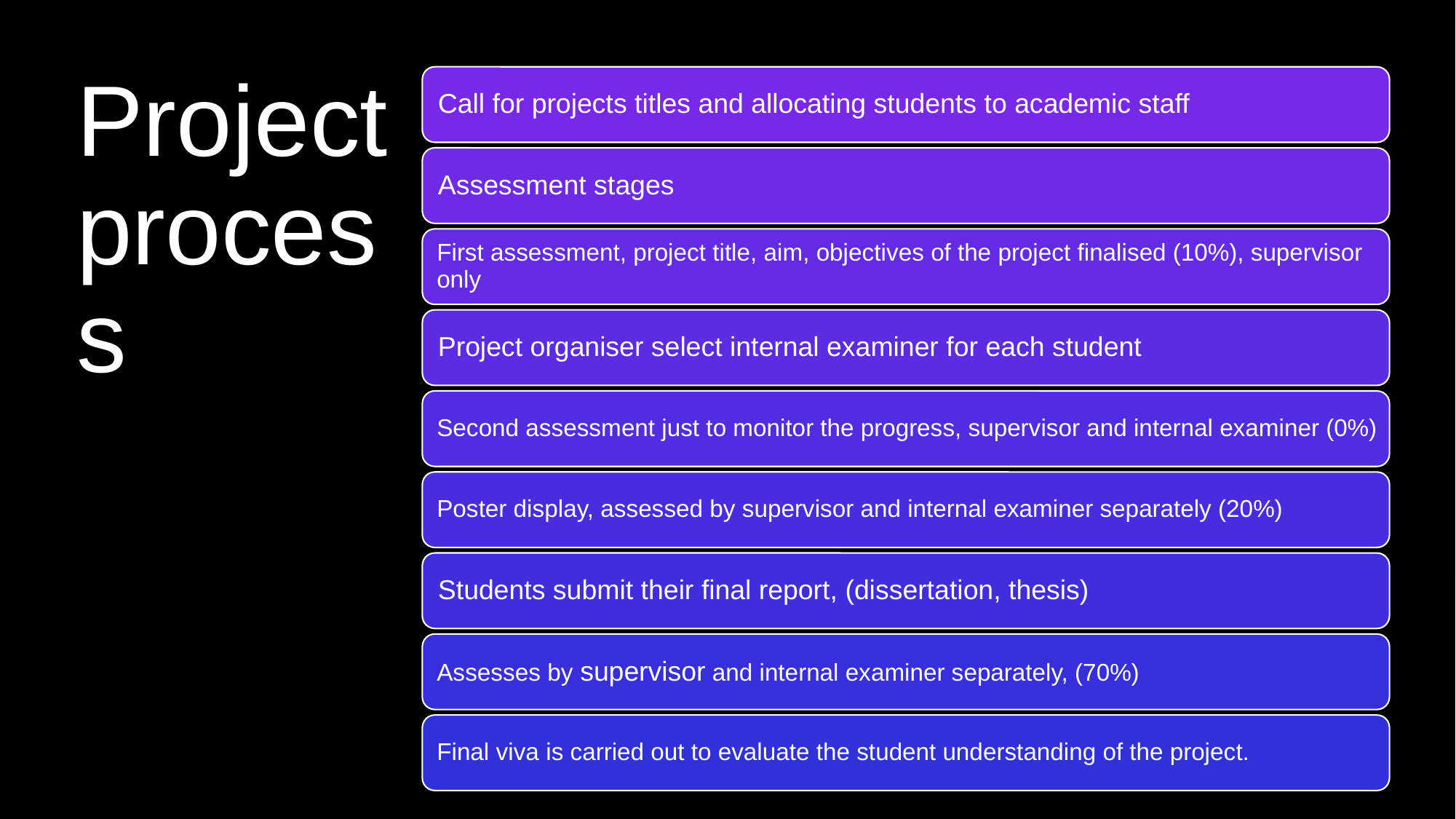

# Project process
Call for projects titles and allocating students to academic staff
Assessment stages
First assessment, project title, aim, objectives of the project finalised (10%), supervisor only
Project organiser select internal examiner for each student
Second assessment just to monitor the progress, supervisor and internal examiner (0%)
Poster display, assessed by supervisor and internal examiner separately (20%)
Students submit their final report, (dissertation, thesis)
Assesses by supervisor and internal examiner separately, (70%)
Final viva is carried out to evaluate the student understanding of the project.